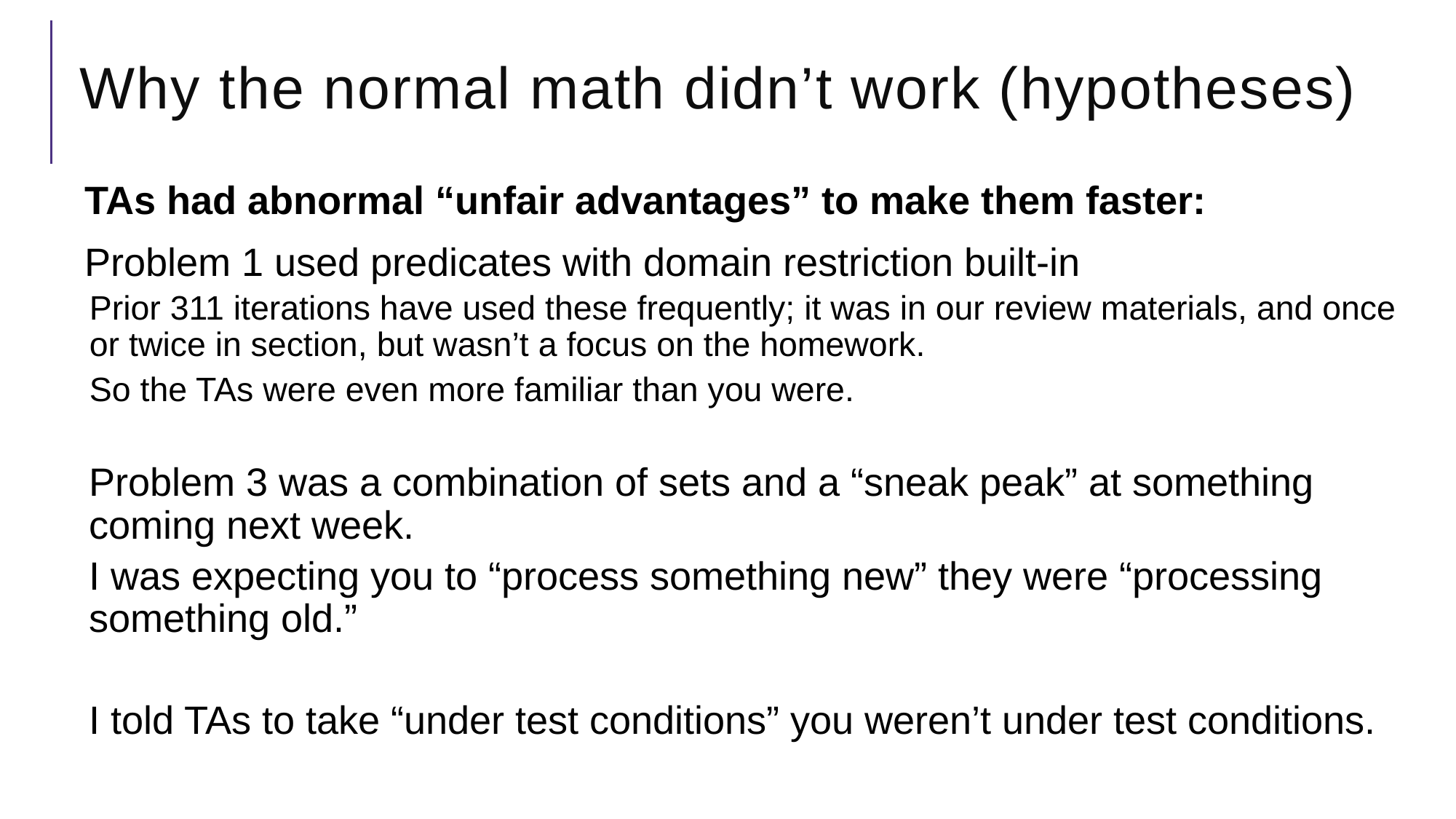

# Why the normal math didn’t work (hypotheses)
TAs had abnormal “unfair advantages” to make them faster:
Problem 1 used predicates with domain restriction built-in
Prior 311 iterations have used these frequently; it was in our review materials, and once or twice in section, but wasn’t a focus on the homework.
So the TAs were even more familiar than you were.

Problem 3 was a combination of sets and a “sneak peak” at something coming next week.
I was expecting you to “process something new” they were “processing something old.”

I told TAs to take “under test conditions” you weren’t under test conditions.